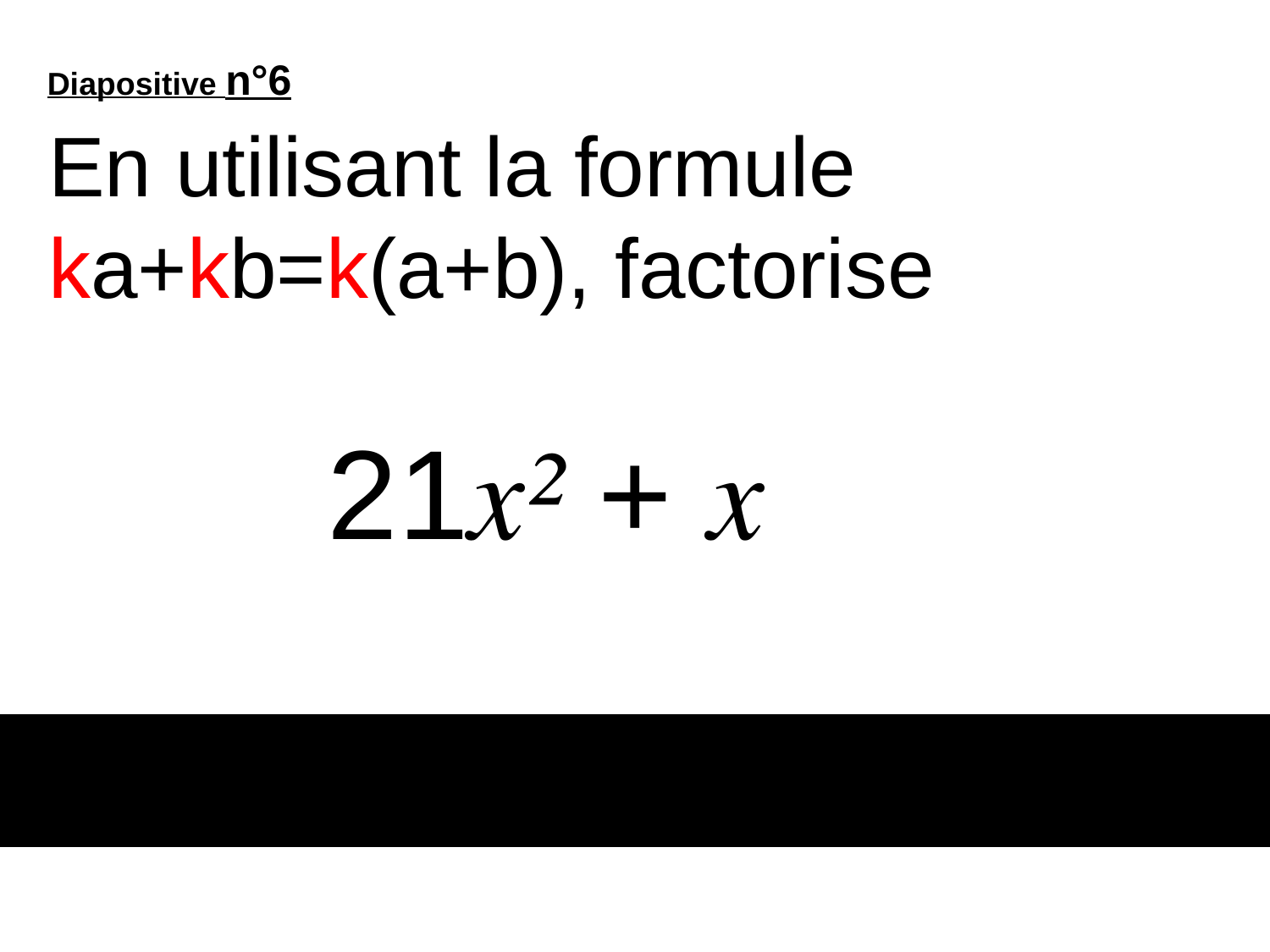

Diapositive n°6
En utilisant la formule ka+kb=k(a+b), factorise
21x² + x